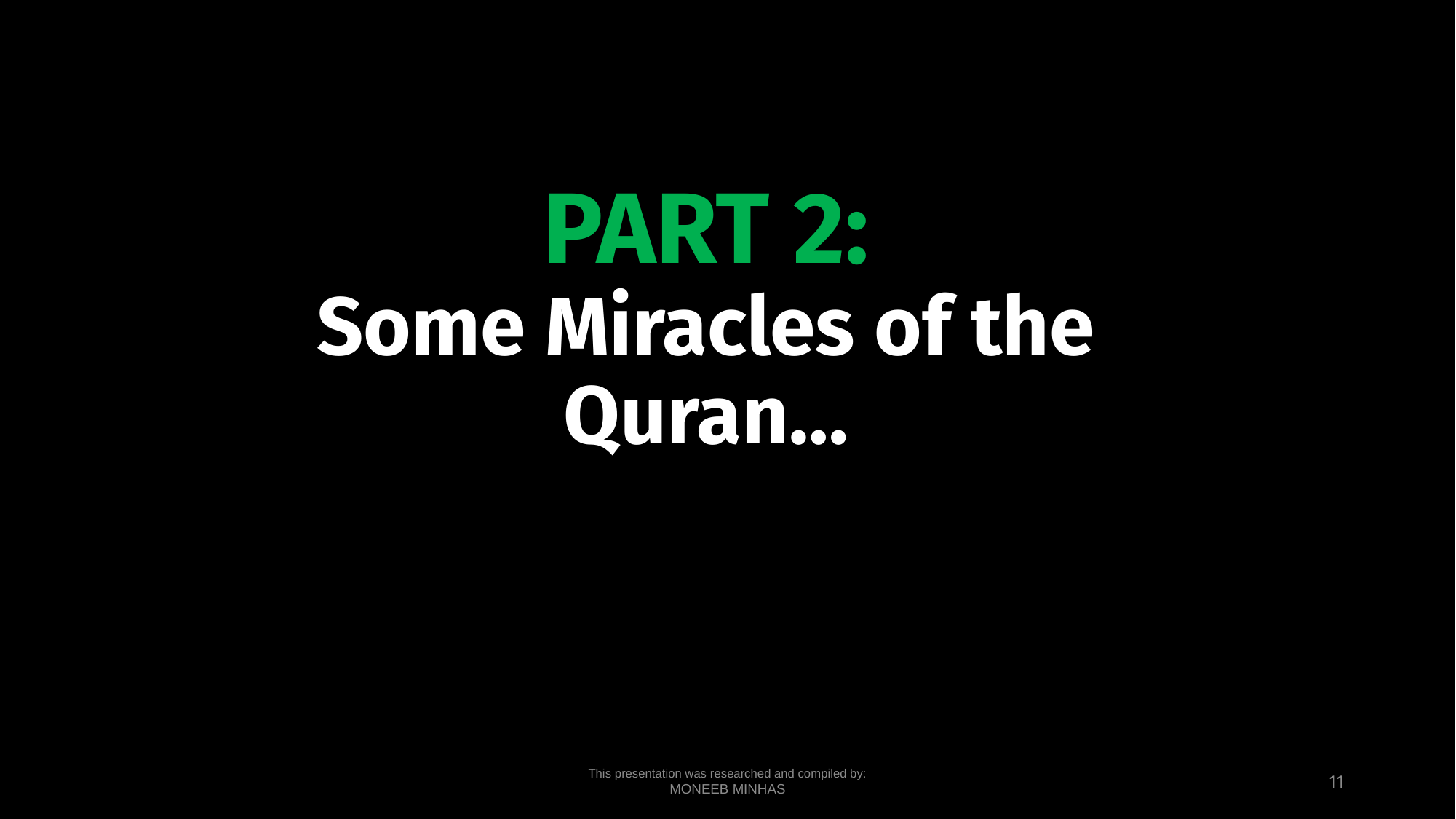

PART 2:
Some Miracles of the Quran…
This presentation was researched and compiled by:
MONEEB MINHAS
11